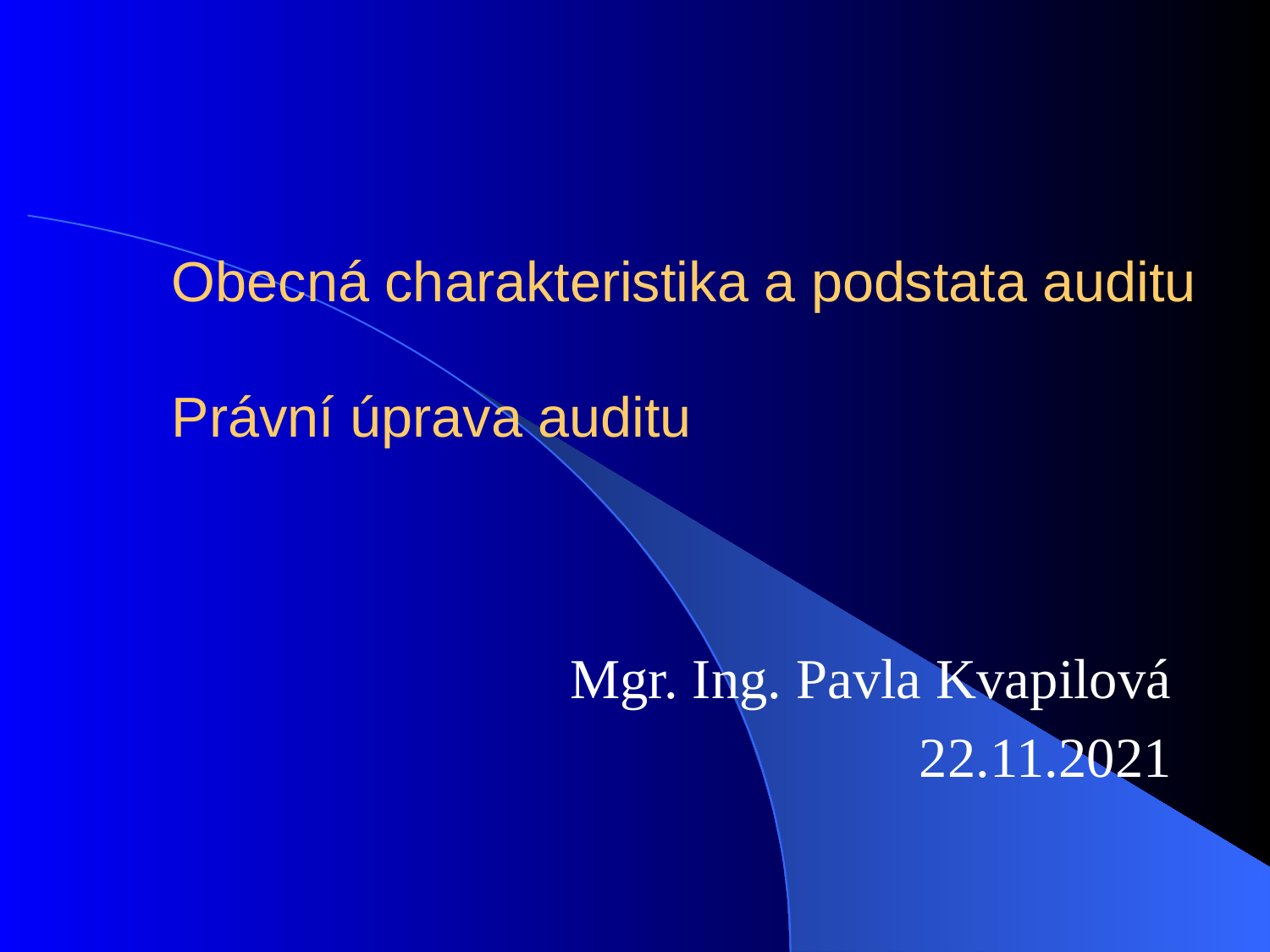

# Obecná charakteristika a podstata auditu Právní úprava auditu
 Mgr. Ing. Pavla Kvapilová
22.11.2021